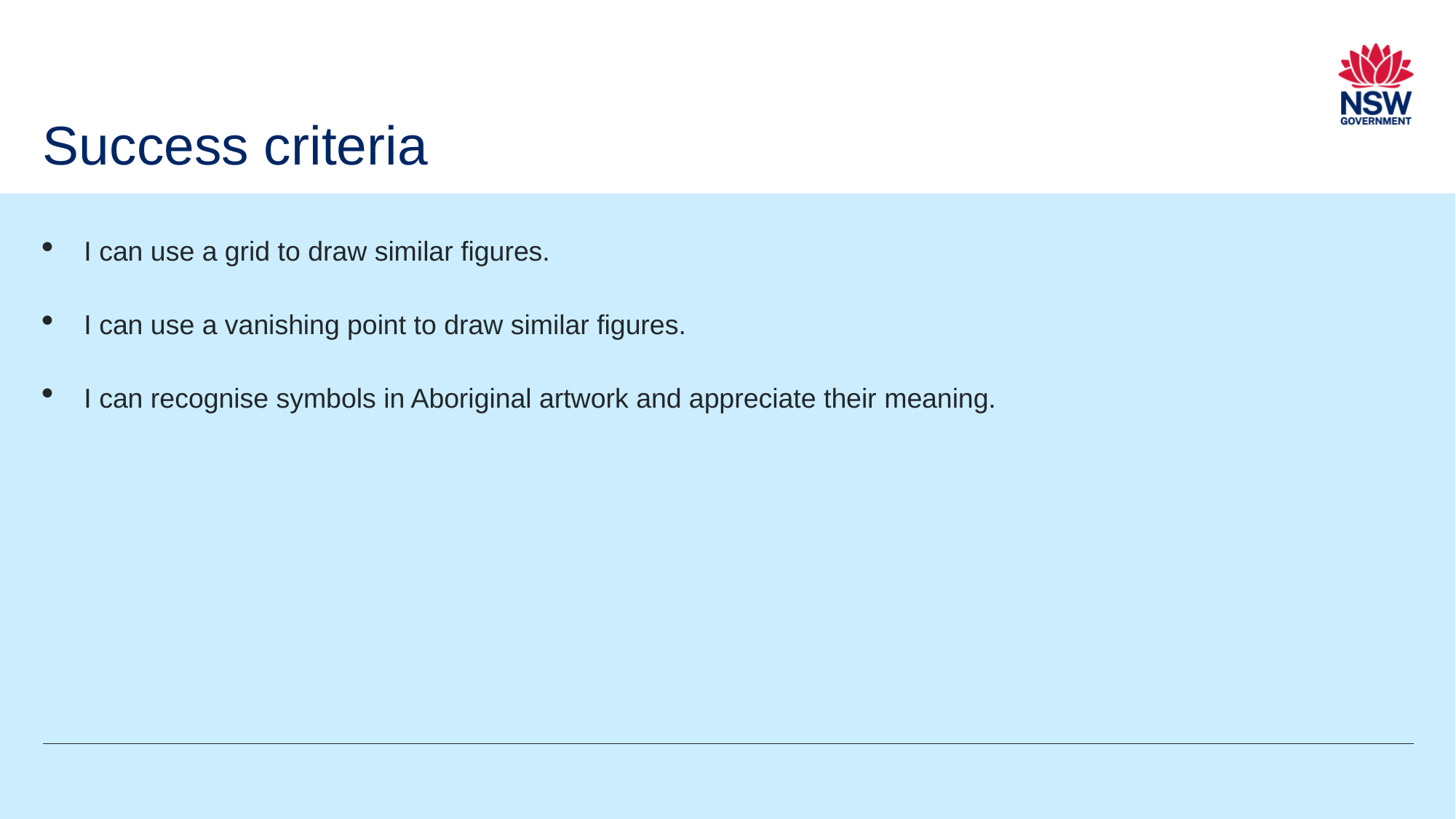

# Success criteria
I can use a grid to draw similar figures.
I can use a vanishing point to draw similar figures.
I can recognise symbols in Aboriginal artwork and appreciate their meaning.